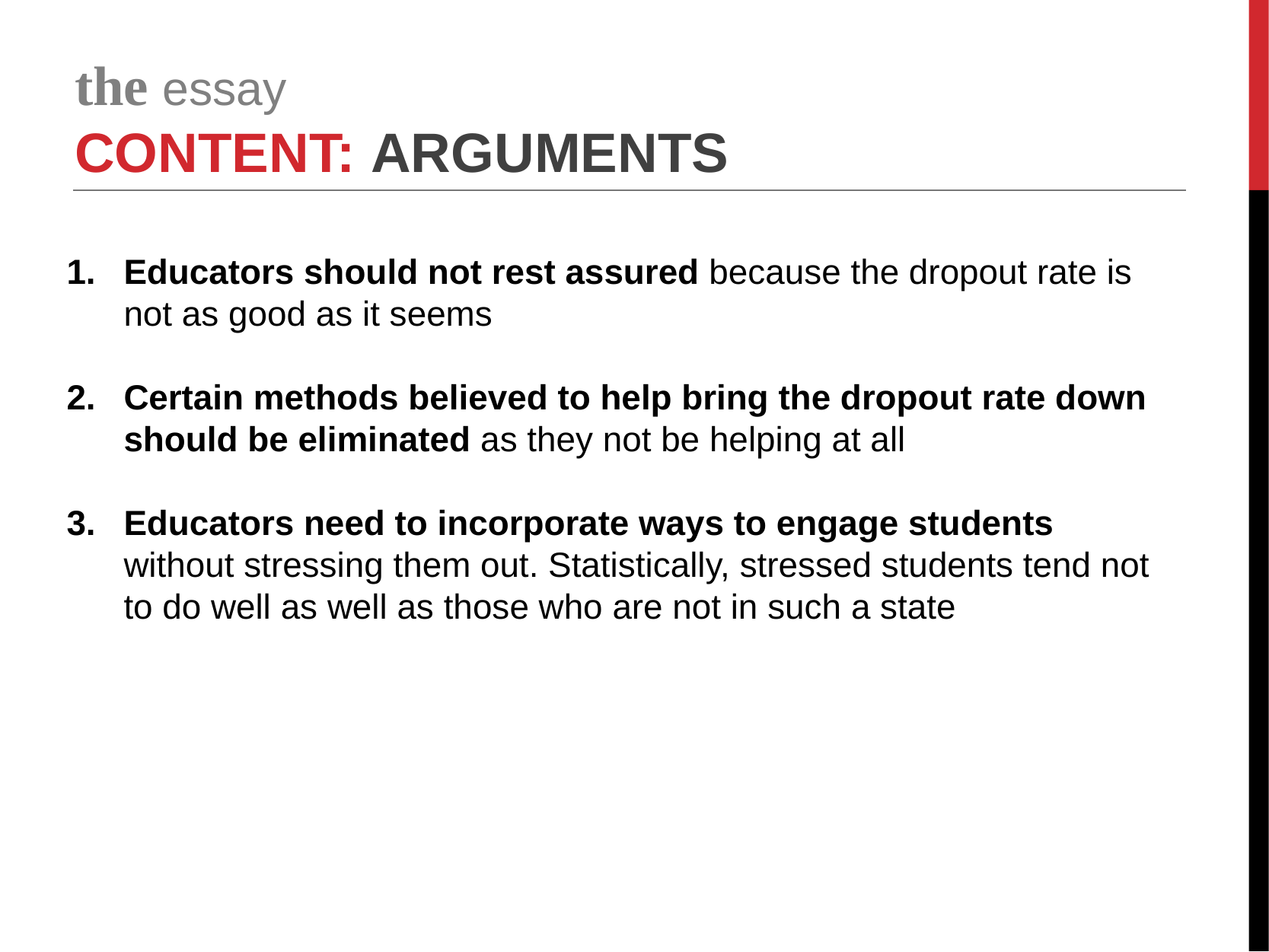

the essay
content: arguments
Educators should not rest assured because the dropout rate is not as good as it seems

Certain methods believed to help bring the dropout rate down should be eliminated as they not be helping at all

Educators need to incorporate ways to engage students without stressing them out. Statistically, stressed students tend not to do well as well as those who are not in such a state